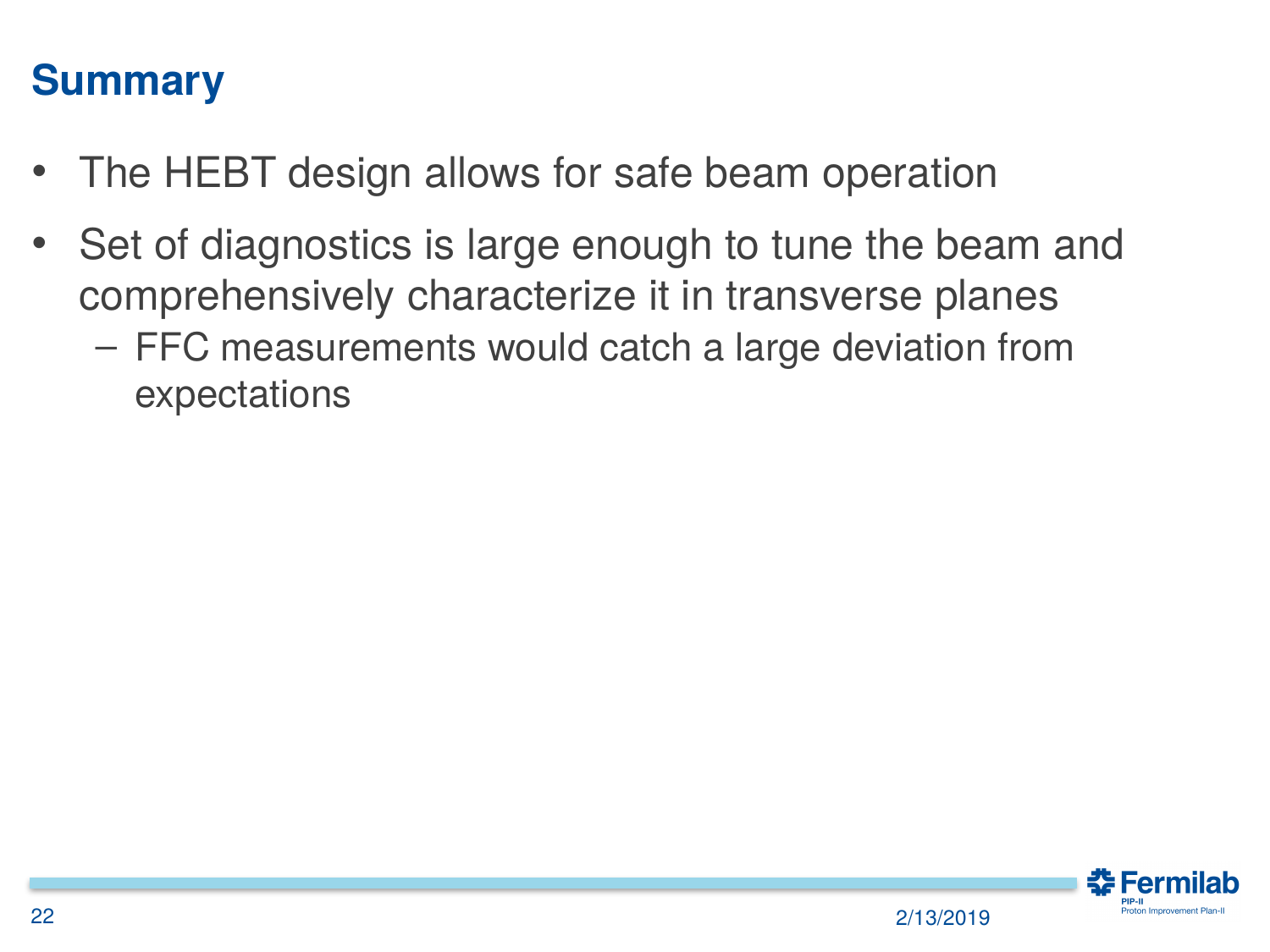

# Summary
The HEBT design allows for safe beam operation
Set of diagnostics is large enough to tune the beam and comprehensively characterize it in transverse planes
FFC measurements would catch a large deviation from expectations
22
2/13/2019